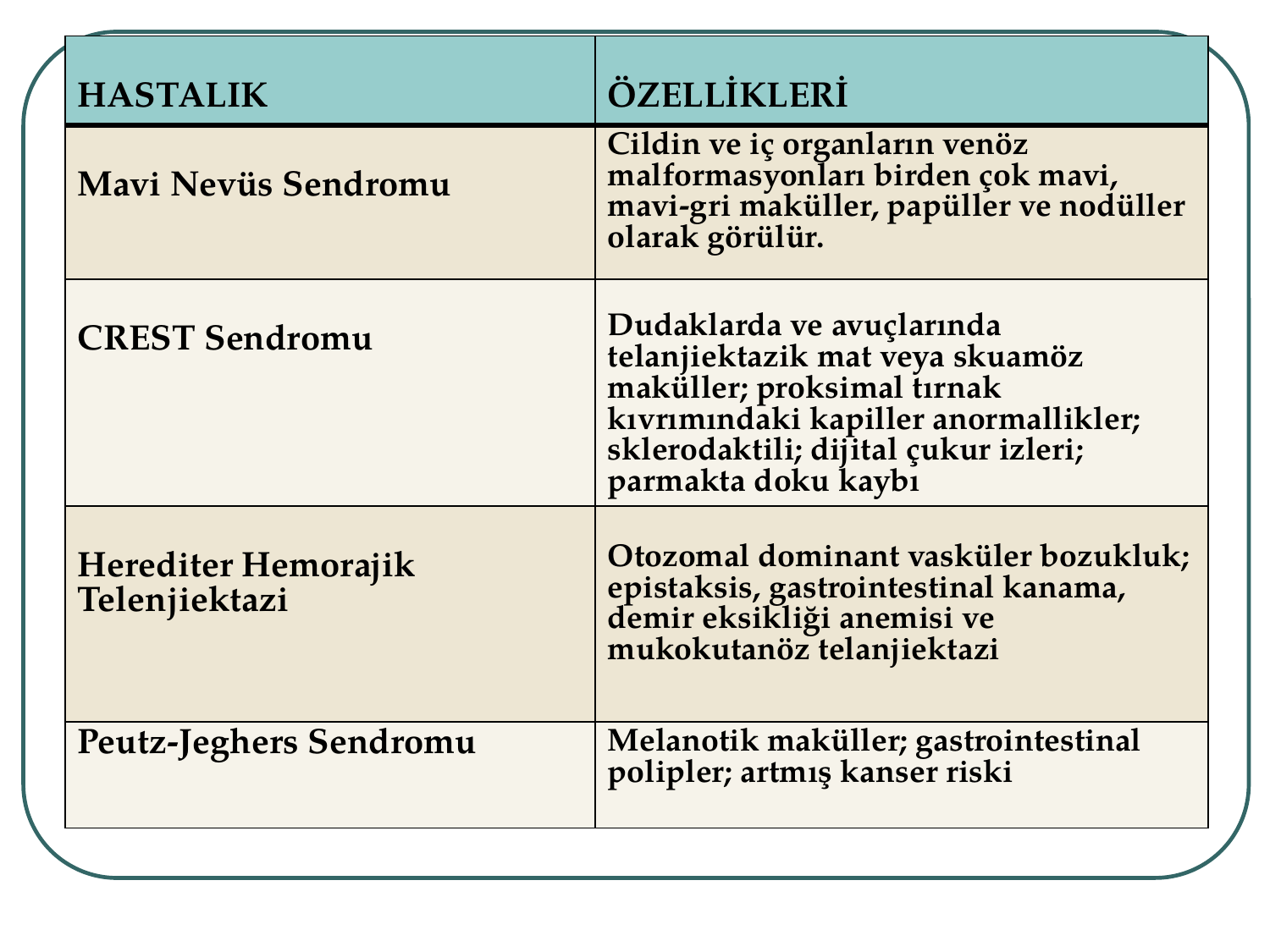

| HASTALIK | ÖZELLİKLERİ |
| --- | --- |
| Mavi Nevüs Sendromu | Cildin ve iç organların venöz malformasyonları birden çok mavi, mavi-gri maküller, papüller ve nodüller olarak görülür. |
| CREST Sendromu | Dudaklarda ve avuçlarında telanjiektazik mat veya skuamöz maküller; proksimal tırnak kıvrımındaki kapiller anormallikler; sklerodaktili; dijital çukur izleri; parmakta doku kaybı |
| Herediter Hemorajik Telenjiektazi | Otozomal dominant vasküler bozukluk; epistaksis, gastrointestinal kanama, demir eksikliği anemisi ve mukokutanöz telanjiektazi |
| Peutz-Jeghers Sendromu | Melanotik maküller; gastrointestinal polipler; artmış kanser riski |